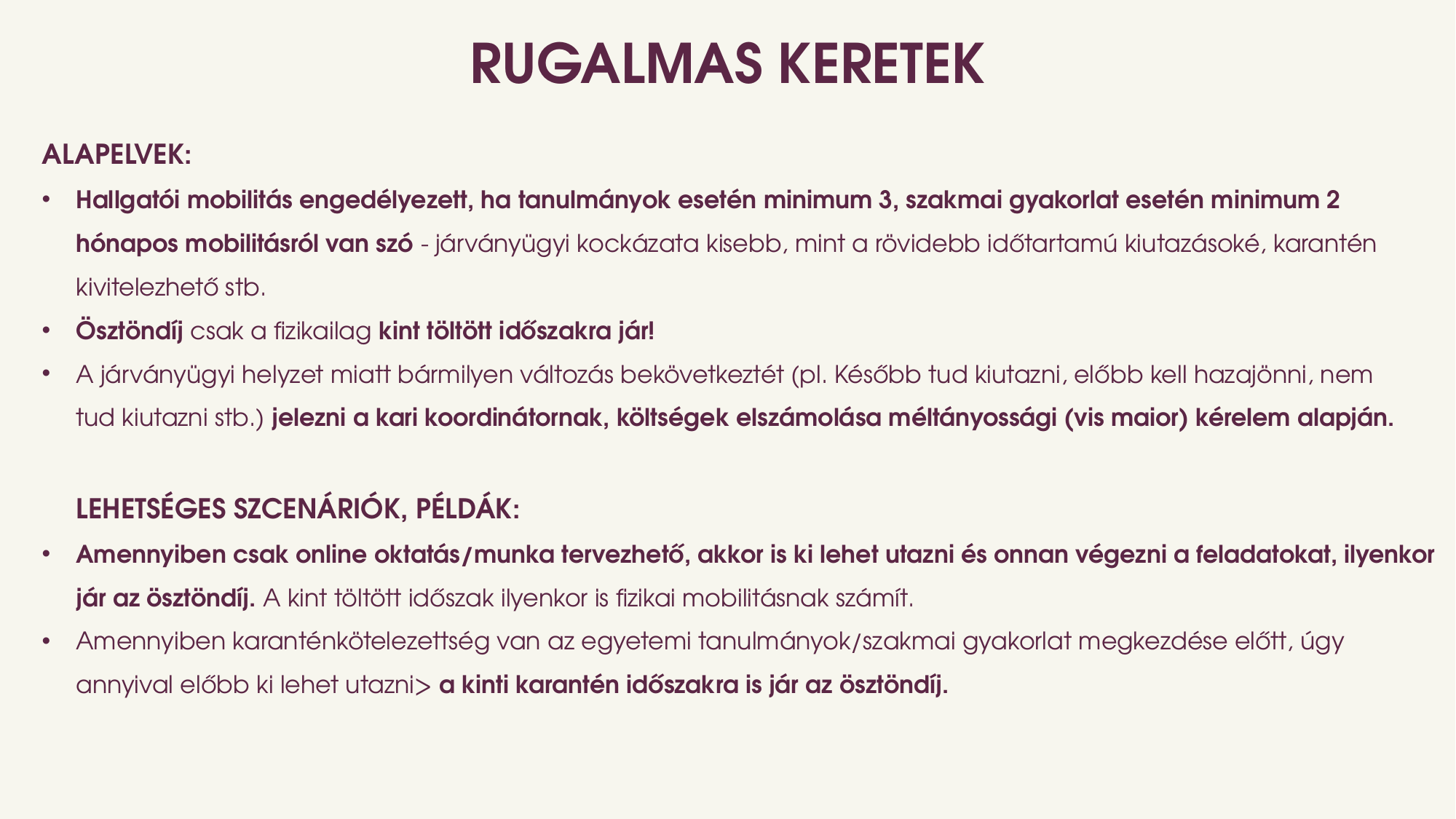

RUGALMAS KERETEK
ALAPELVEK:​
Hallgatói mobilitás engedélyezett, ha tanulmányok esetén minimum 3, szakmai gyakorlat esetén minimum 2 hónapos mobilitásról van szó - járványügyi kockázata kisebb, mint a rövidebb időtartamú kiutazásoké, karantén kivitelezhető stb.​
Ösztöndíj csak a fizikailag kint töltött időszakra jár!​
A járványügyi helyzet miatt bármilyen változás bekövetkeztét (pl. Később tud kiutazni, előbb kell hazajönni, nem tud kiutazni stb.) jelezni a kari koordinátornak, költségek elszámolása méltányossági (vis maior) kérelem alapján.
LEHETSÉGES SZCENÁRIÓK, PÉLDÁK:​
Amennyiben csak online oktatás/munka tervezhető, akkor is ki lehet utazni és onnan végezni a feladatokat, ilyenkor ​
jár az ösztöndíj. A kint töltött időszak ilyenkor is fizikai mobilitásnak számít.​
Amennyiben karanténkötelezettség van az egyetemi tanulmányok/szakmai gyakorlat megkezdése előtt, úgy annyival előbb ki lehet utazni> a kinti karantén időszakra is jár az ösztöndíj. ​
​